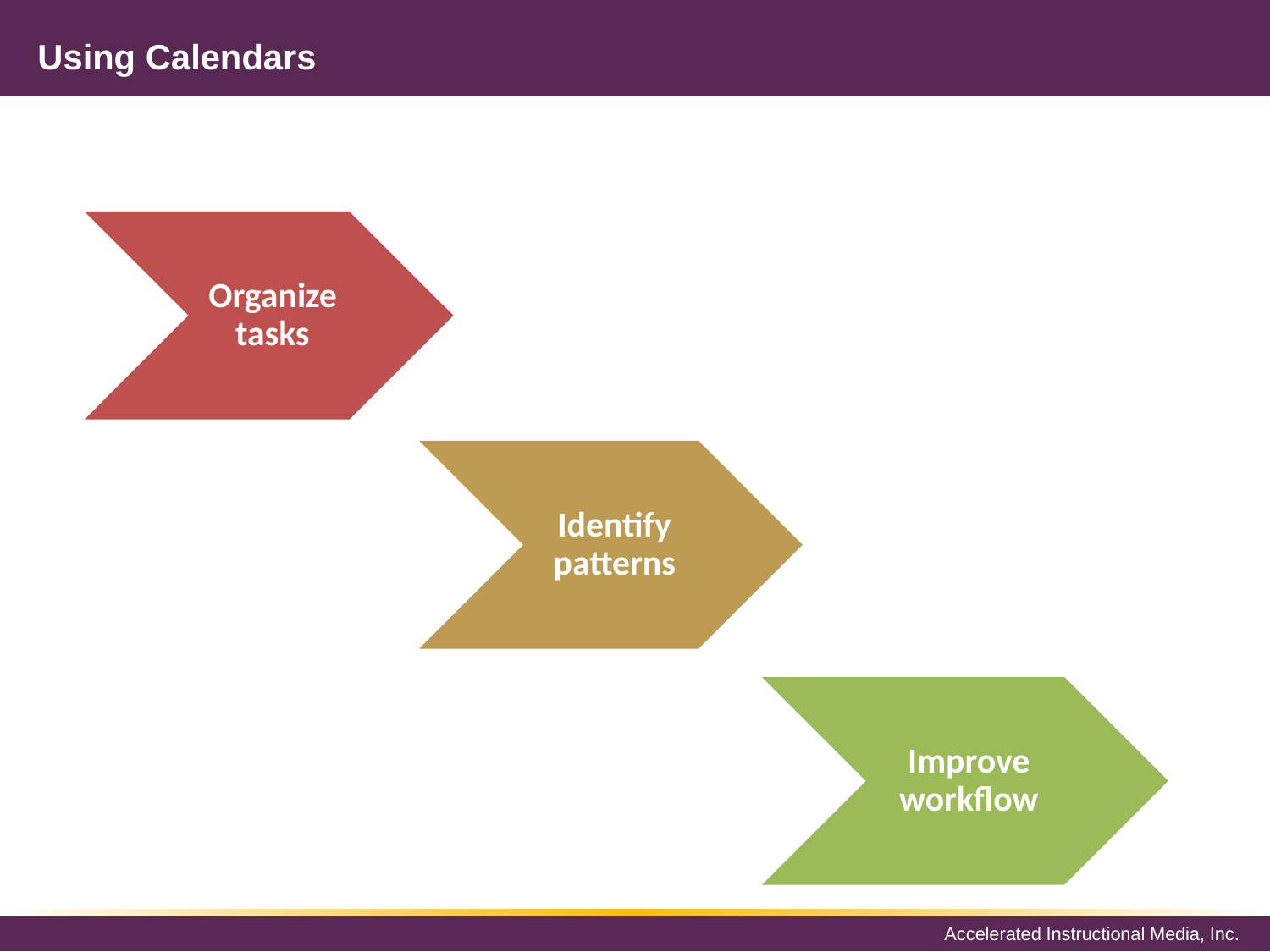

# Using Calendars

Organize tasks
Identify patterns
Improve workflow